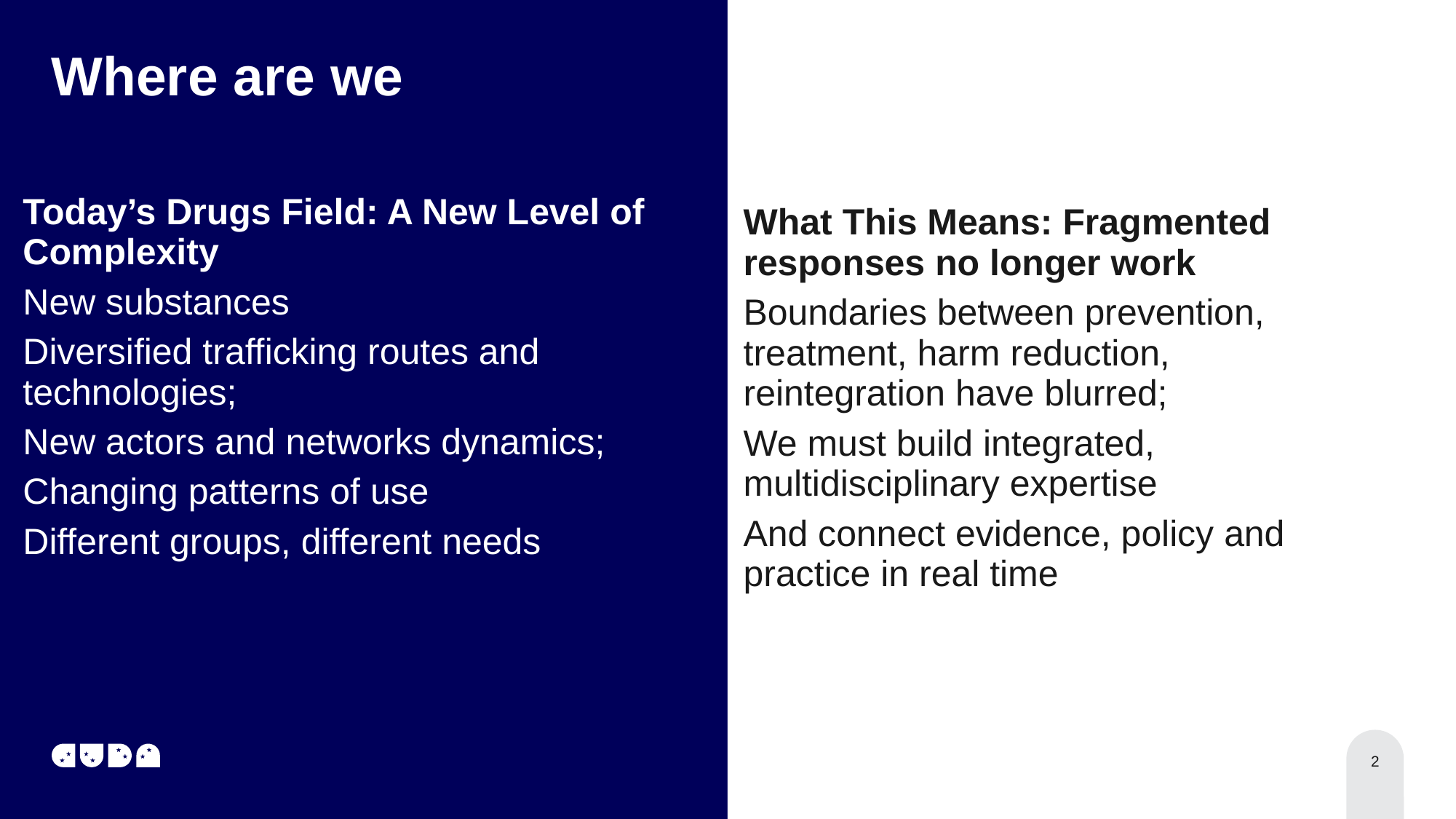

# Where are we

Today’s Drugs Field: A New Level of Complexity
New substances
Diversified trafficking routes and technologies;
New actors and networks dynamics;
Changing patterns of use
Different groups, different needs
What This Means: Fragmented responses no longer work
Boundaries between prevention, treatment, harm reduction, reintegration have blurred;
We must build integrated, multidisciplinary expertise
And connect evidence, policy and practice in real time
2